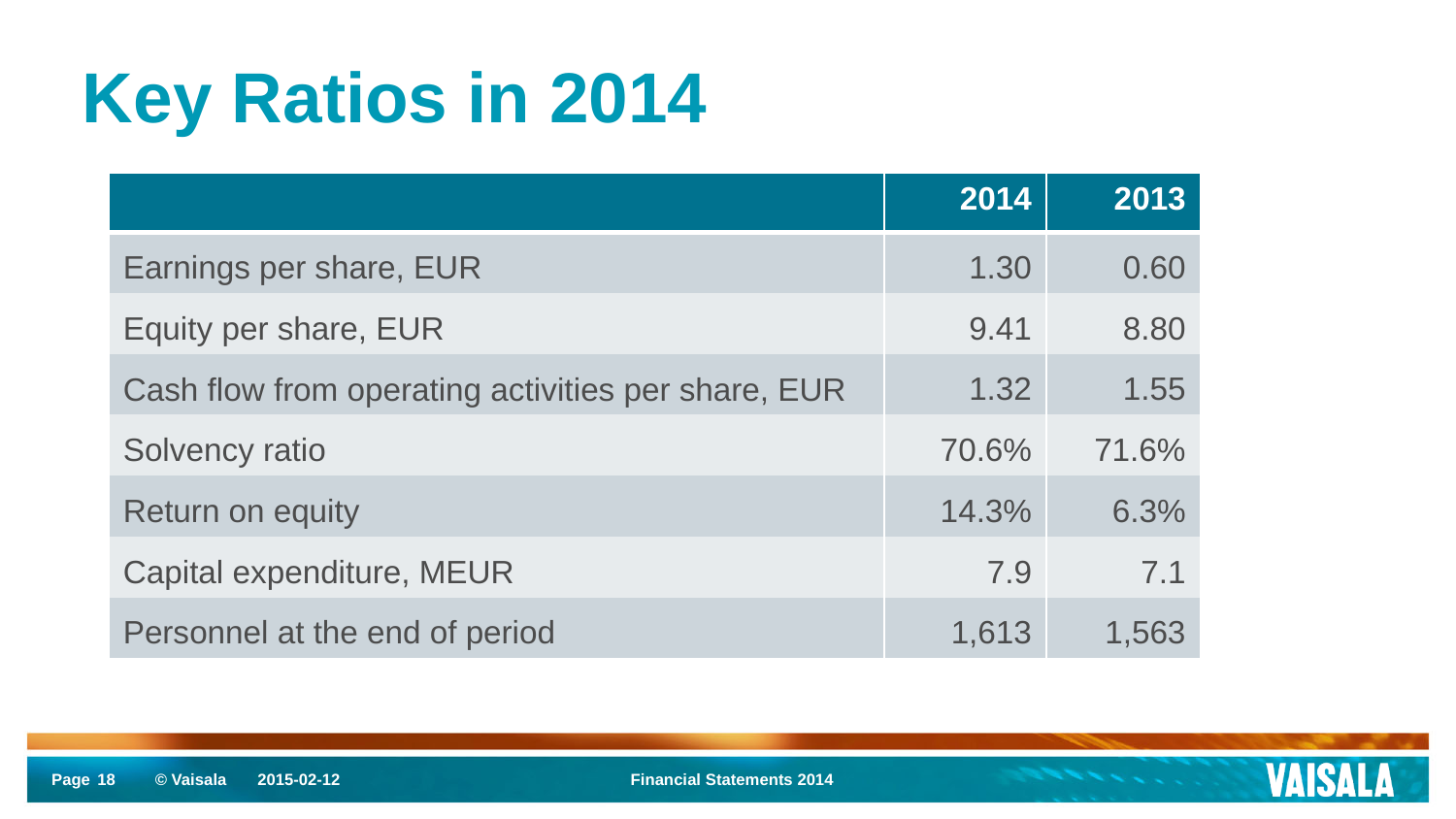

# Key Ratios in 2014
|  | 2014 | 2013 |
| --- | --- | --- |
| Earnings per share, EUR | 1.30 | 0.60 |
| Equity per share, EUR | 9.41 | 8.80 |
| Cash flow from operating activities per share, EUR | 1.32 | 1.55 |
| Solvency ratio | 70.6% | 71.6% |
| Return on equity | 14.3% | 6.3% |
| Capital expenditure, MEUR | 7.9 | 7.1 |
| Personnel at the end of period | 1,613 | 1,563 |
18
2015-02-12
Financial Statements 2014